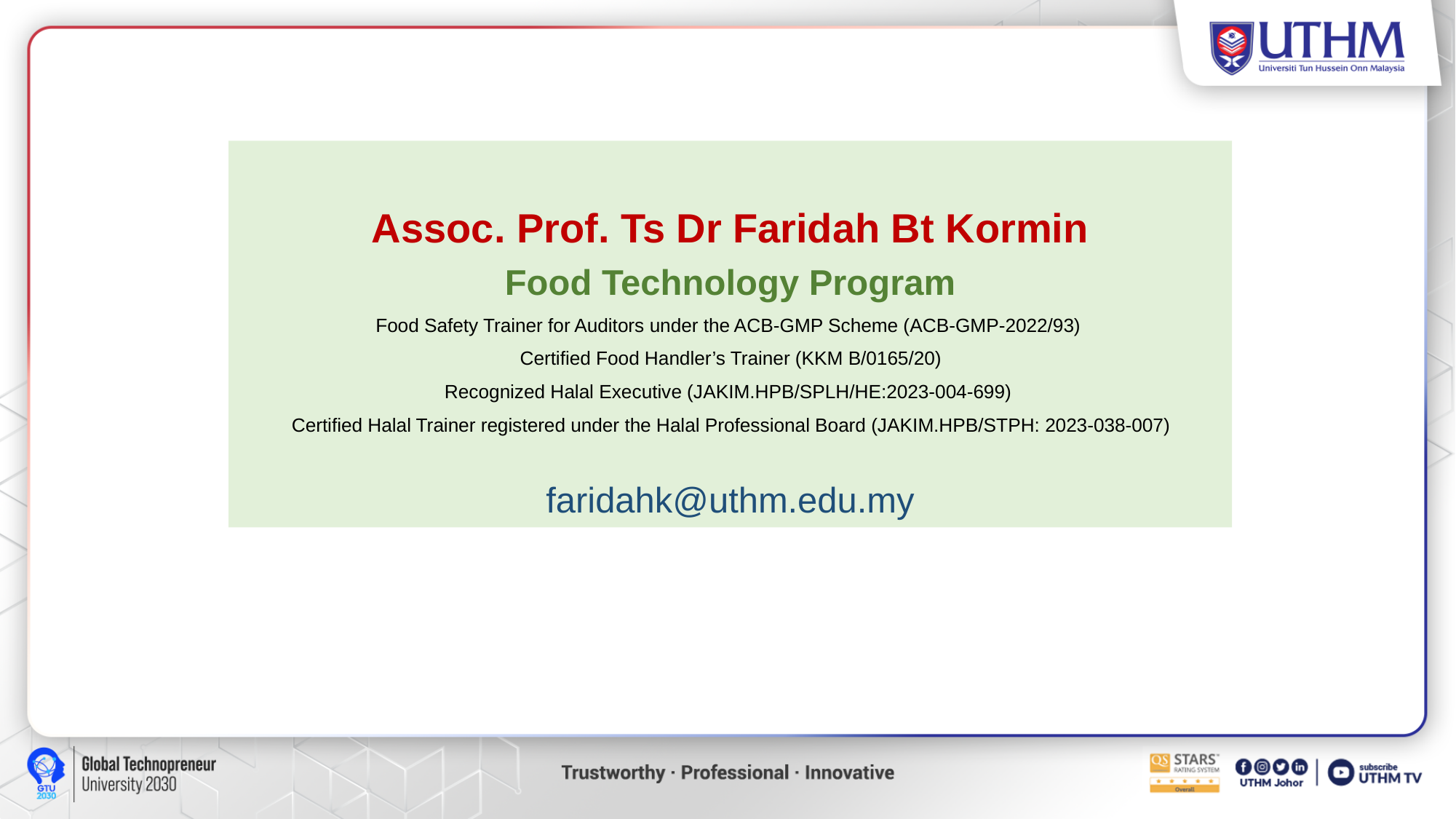

Assoc. Prof. Ts Dr Faridah Bt Kormin
Food Technology Program
Food Safety Trainer for Auditors under the ACB-GMP Scheme (ACB-GMP-2022/93)
Certified Food Handler’s Trainer (KKM B/0165/20)
Recognized Halal Executive (JAKIM.HPB/SPLH/HE:2023-004-699)
Certified Halal Trainer registered under the Halal Professional Board (JAKIM.HPB/STPH: 2023-038-007)

faridahk@uthm.edu.my